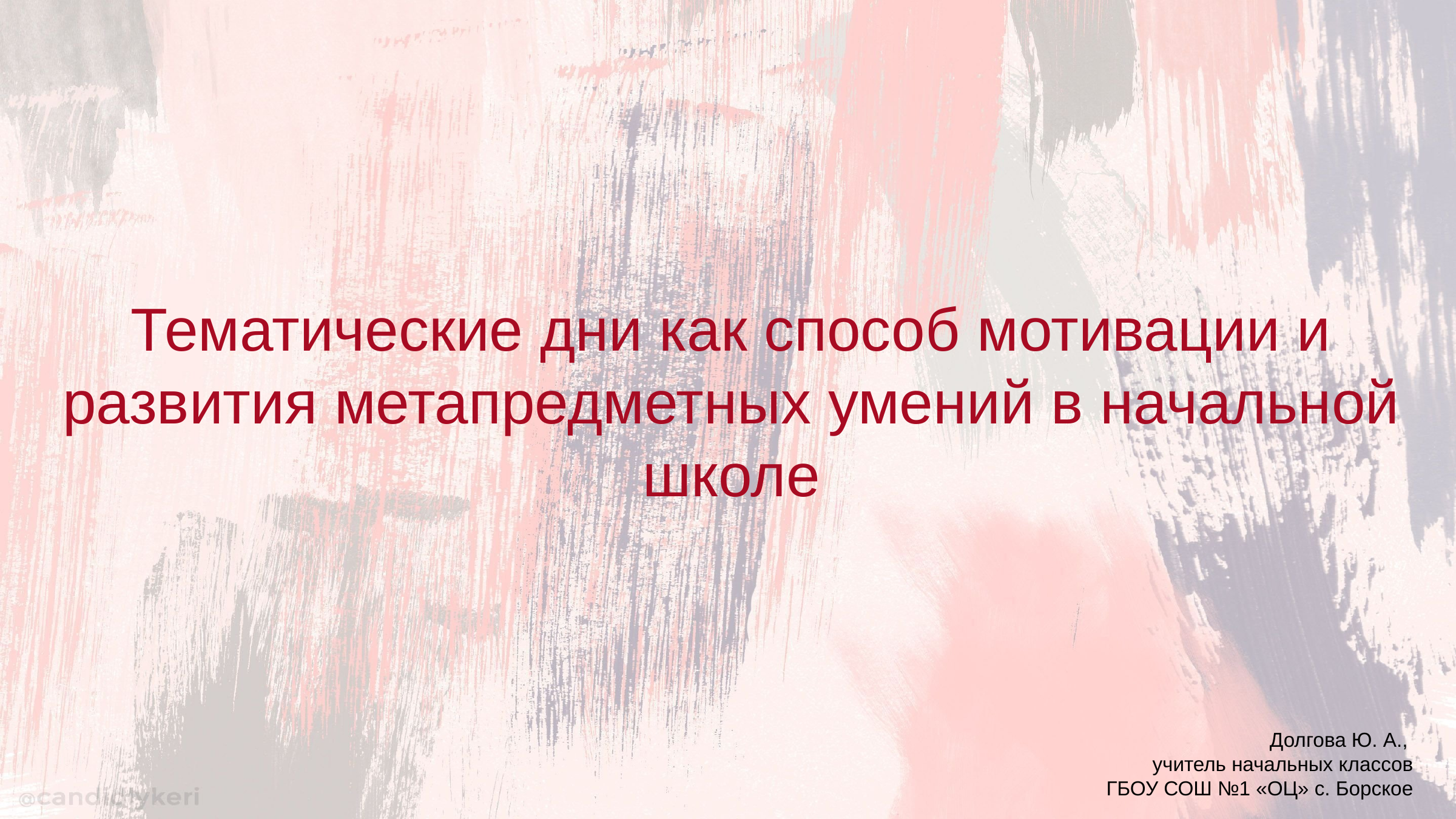

Тематические дни как способ мотивации и развития метапредметных умений в начальной школе

Долгова Ю. А.,
учитель начальных классов
ГБОУ СОШ №1 «ОЦ» с. Борское